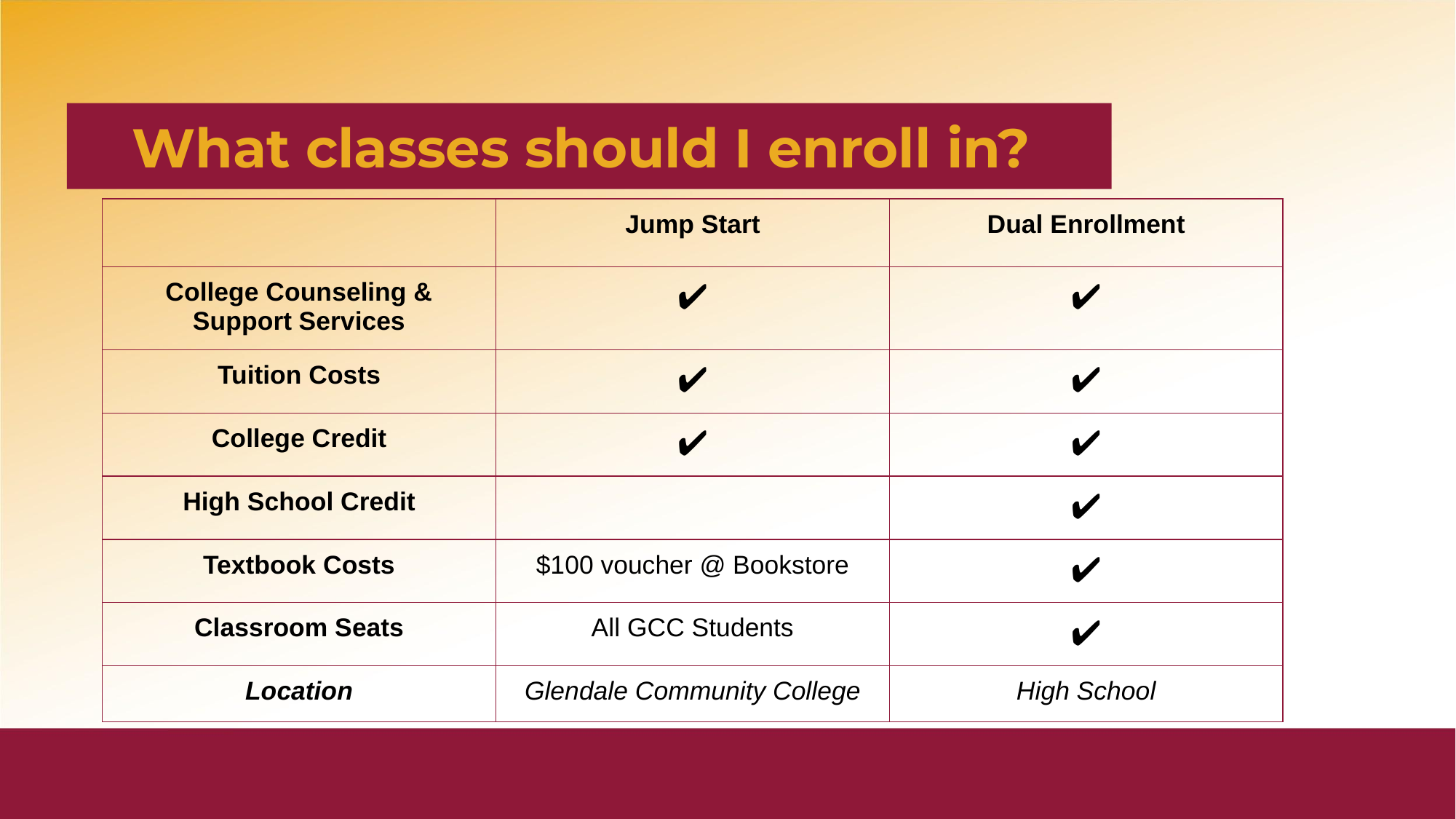

# What classes should I enroll in?
|  | Jump Start | Dual Enrollment |
| --- | --- | --- |
| College Counseling & Support Services | ✔ | ✔ |
| Tuition Costs | ✔ | ✔ |
| College Credit | ✔ | ✔ |
| High School Credit |  | ✔ |
| Textbook Costs | $100 voucher @ Bookstore | ✔ |
| Classroom Seats | All GCC Students | ✔ |
| Location | Glendale Community College | High School |